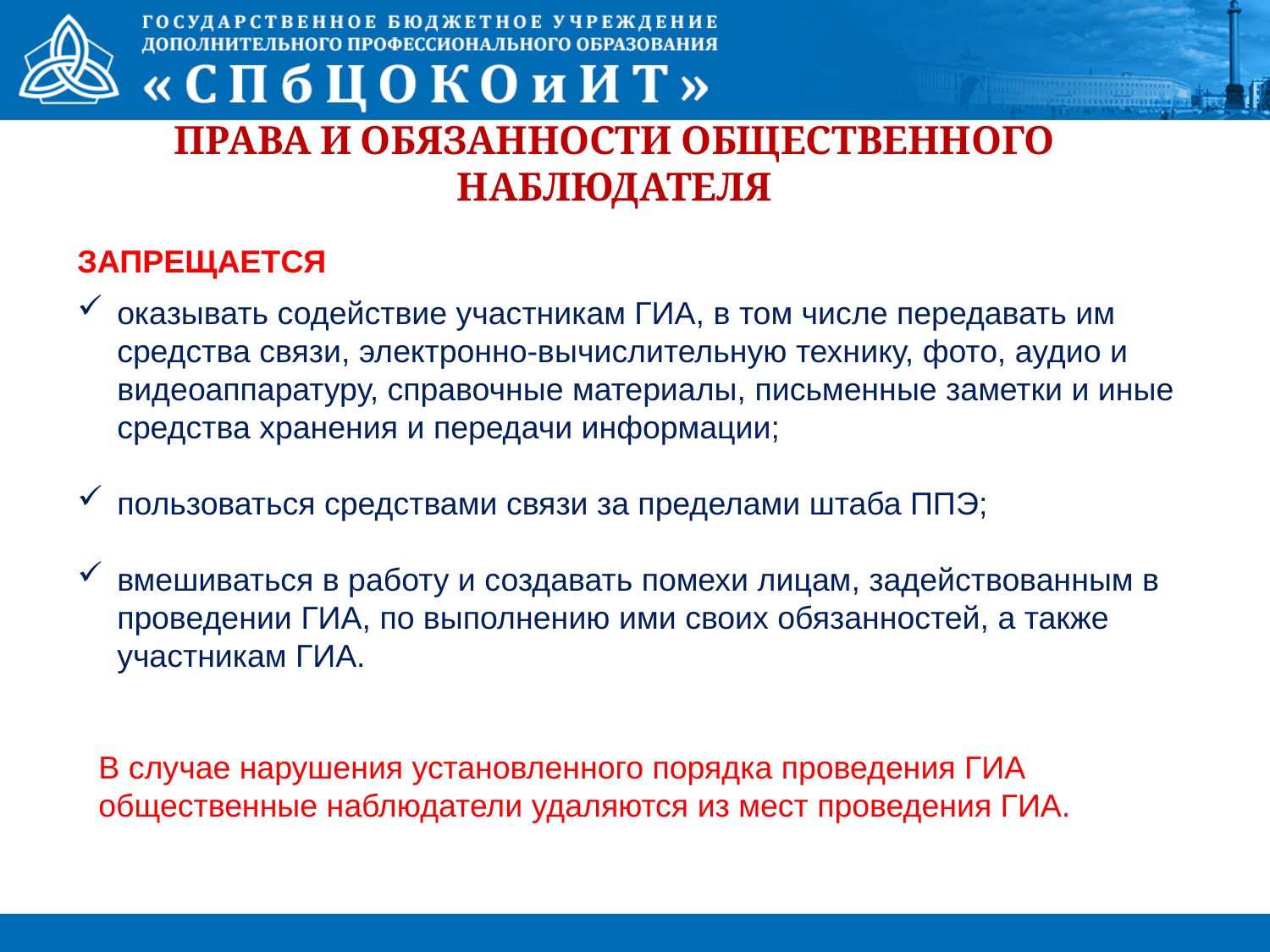

# ПРАВА И ОБЯЗАННОСТИ ОБЩЕСТВЕННОГО НАБЛЮДАТЕЛЯ
ЗАПРЕЩАЕТСЯ
оказывать содействие участникам ГИА, в том числе передавать им средства связи, электронно-вычислительную технику, фото, аудио и видеоаппаратуру, справочные материалы, письменные заметки и иные средства хранения и передачи информации;

пользоваться средствами связи за пределами штаба ППЭ;

вмешиваться в работу и создавать помехи лицам, задействованным в проведении ГИА, по выполнению ими своих обязанностей, а также участникам ГИА.

В случае нарушения установленного порядка проведения ГИА общественные наблюдатели удаляются из мест проведения ГИА.